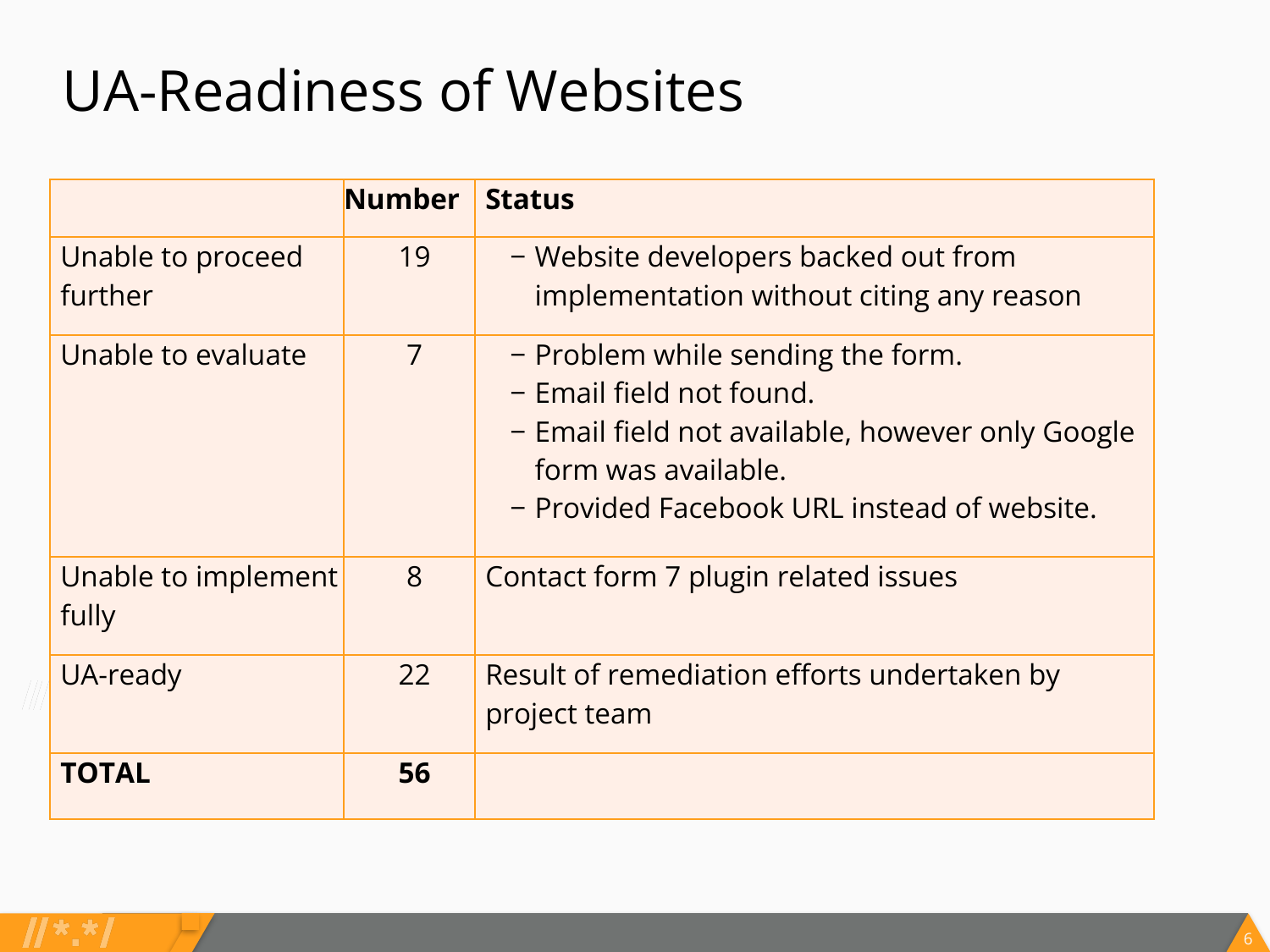

UA-Readiness of Websites
|  | Number | Status |
| --- | --- | --- |
| Unable to proceed further | 19 | − Website developers backed out from implementation without citing any reason |
| Unable to evaluate | 7 | − Problem while sending the form. − Email field not found. − Email field not available, however only Google form was available. − Provided Facebook URL instead of website. |
| Unable to implement fully | 8 | Contact form 7 plugin related issues |
| UA-ready | 22 | Result of remediation efforts undertaken by project team |
| TOTAL | 56 |  |